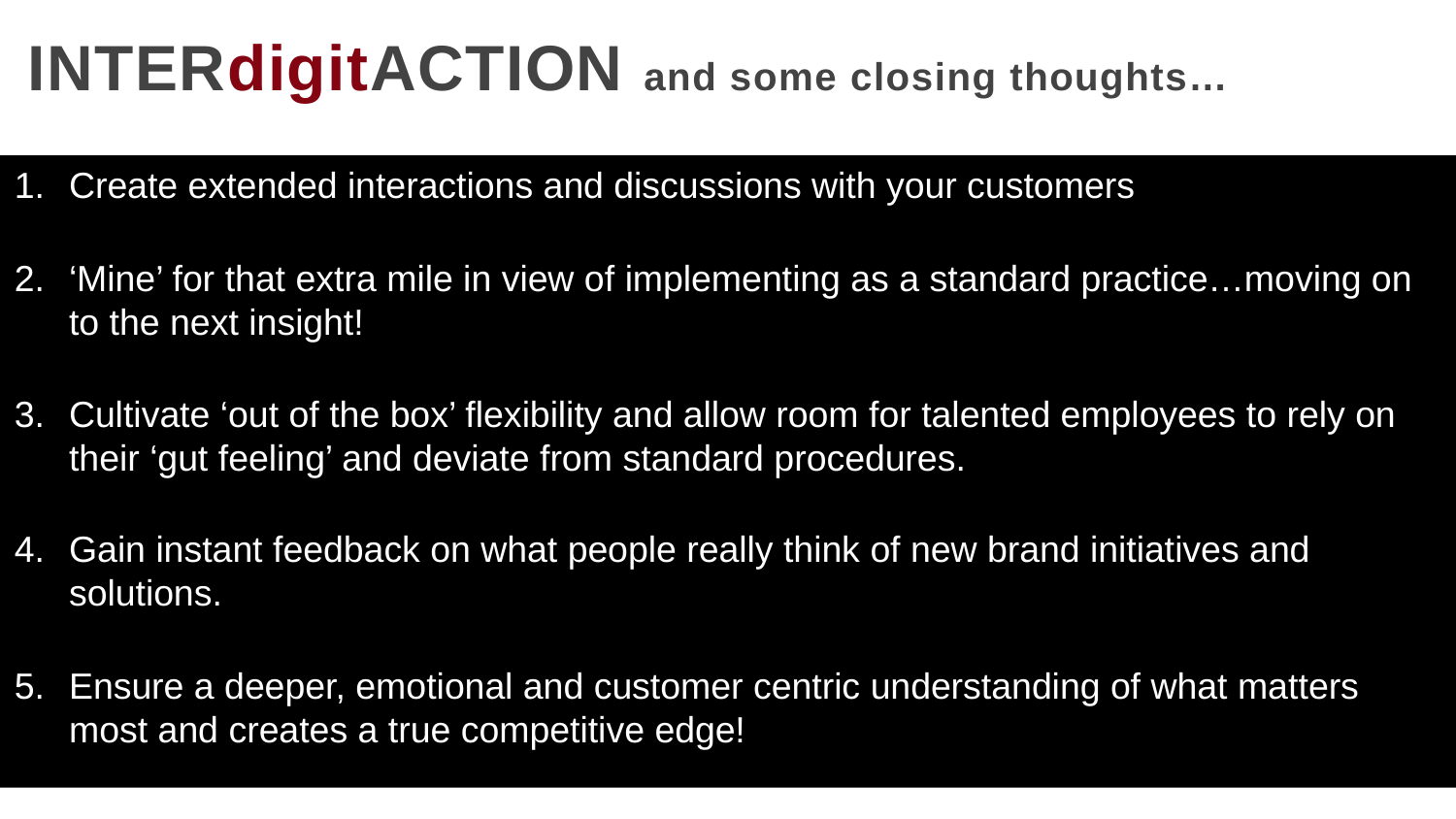

# INTERdigitACTION and some closing thoughts…
Create extended interactions and discussions with your customers
‘Mine’ for that extra mile in view of implementing as a standard practice…moving on to the next insight!
Cultivate ‘out of the box’ flexibility and allow room for talented employees to rely on their ‘gut feeling’ and deviate from standard procedures.
Gain instant feedback on what people really think of new brand initiatives and solutions.
Ensure a deeper, emotional and customer centric understanding of what matters most and creates a true competitive edge!